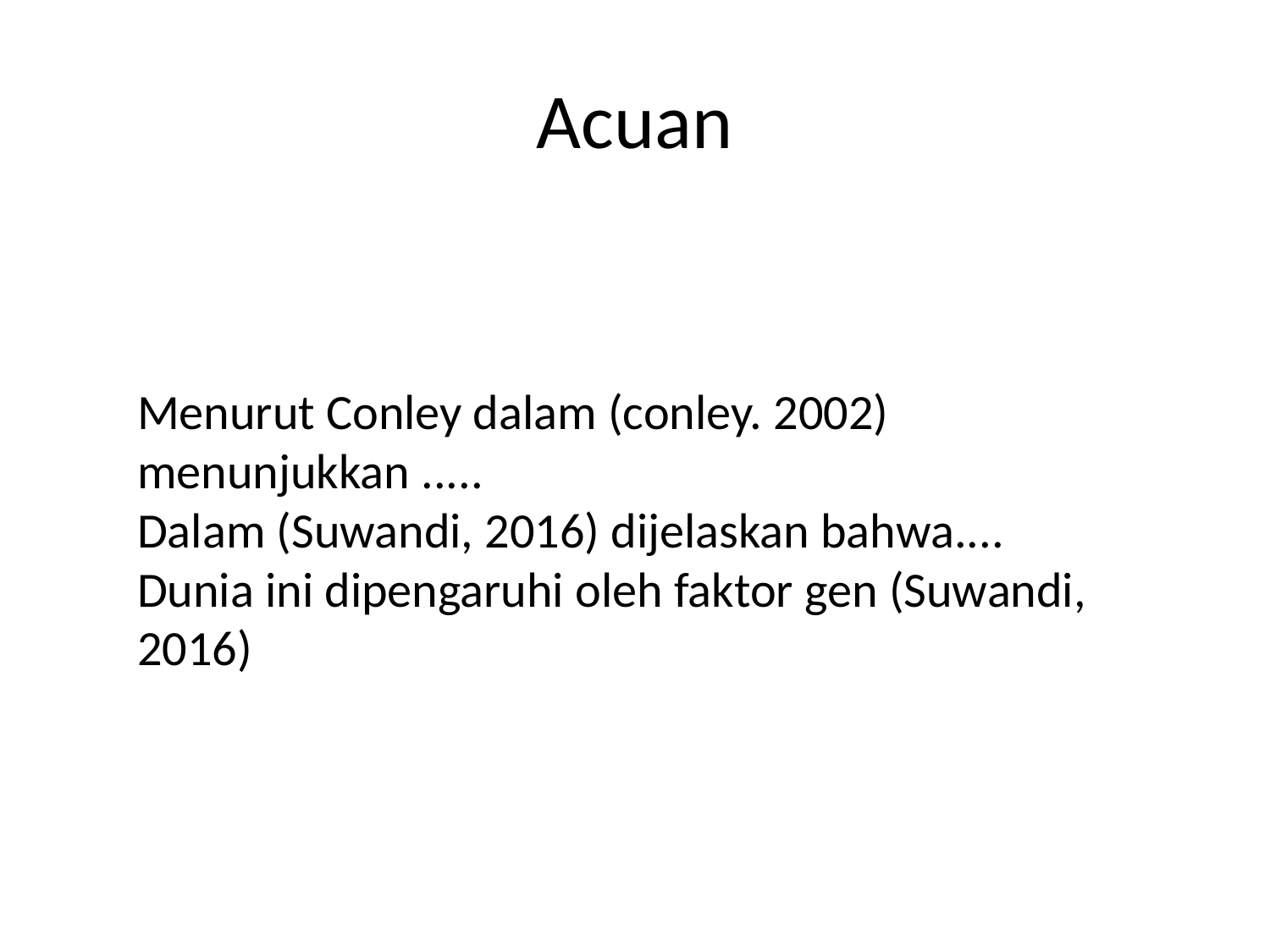

# Acuan
Menurut Conley dalam (conley. 2002) menunjukkan .....
Dalam (Suwandi, 2016) dijelaskan bahwa....
Dunia ini dipengaruhi oleh faktor gen (Suwandi, 2016)